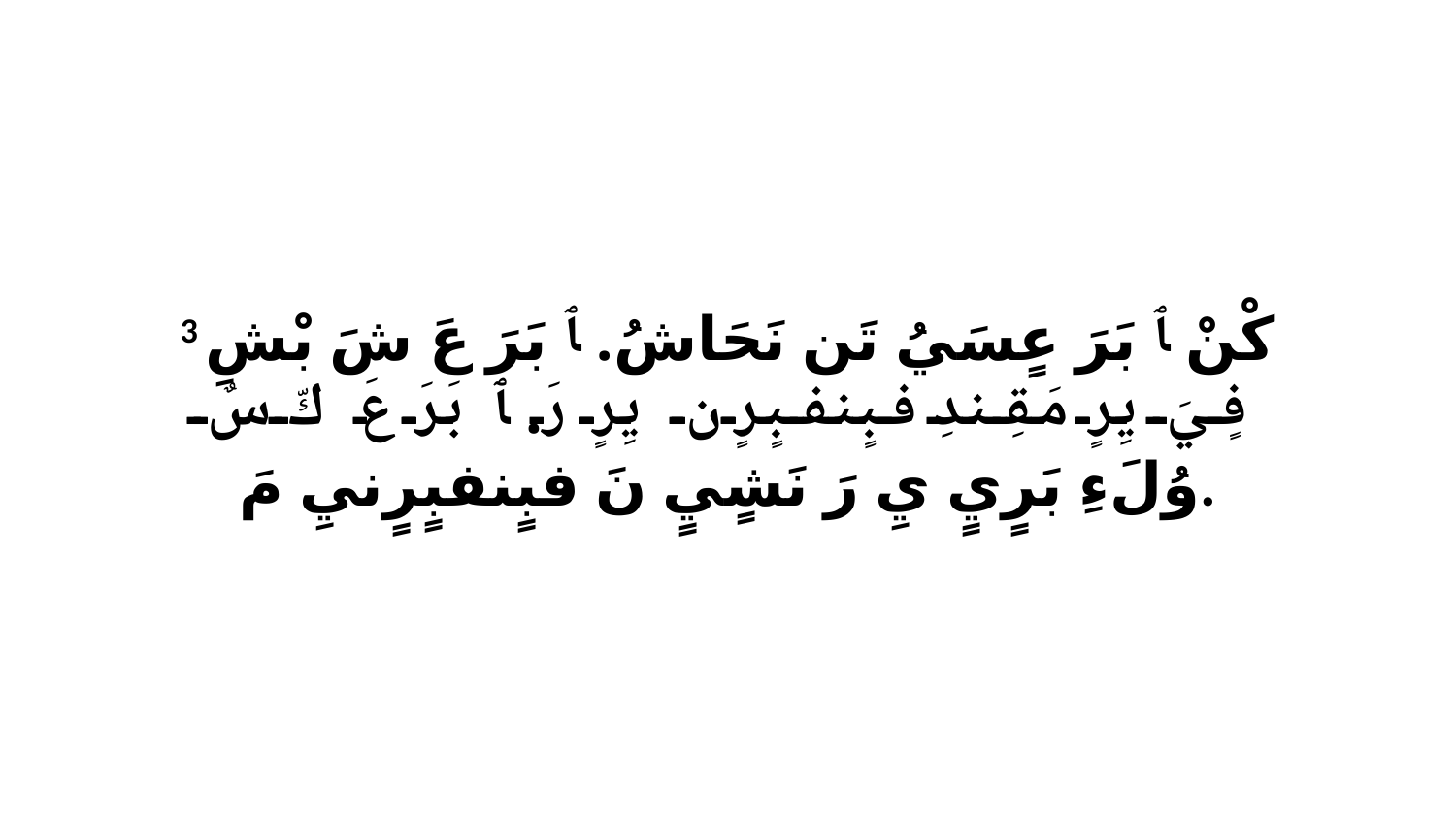

3 كْنْ ﭑ بَرَ عٍسَيُ تَن نَحَاشُ. ﭑ بَرَ عَ شَ بْشِ فٍيَ يِرٍ مَقِندِ فبٍنفبٍرٍن يِرٍ رَ. ﭑ بَرَ عَ كّ سٌ وُلَءِ بَرٍيٍ يِ رَ نَشٍيٍ نَ فبٍنفبٍرٍنيِ مَ.